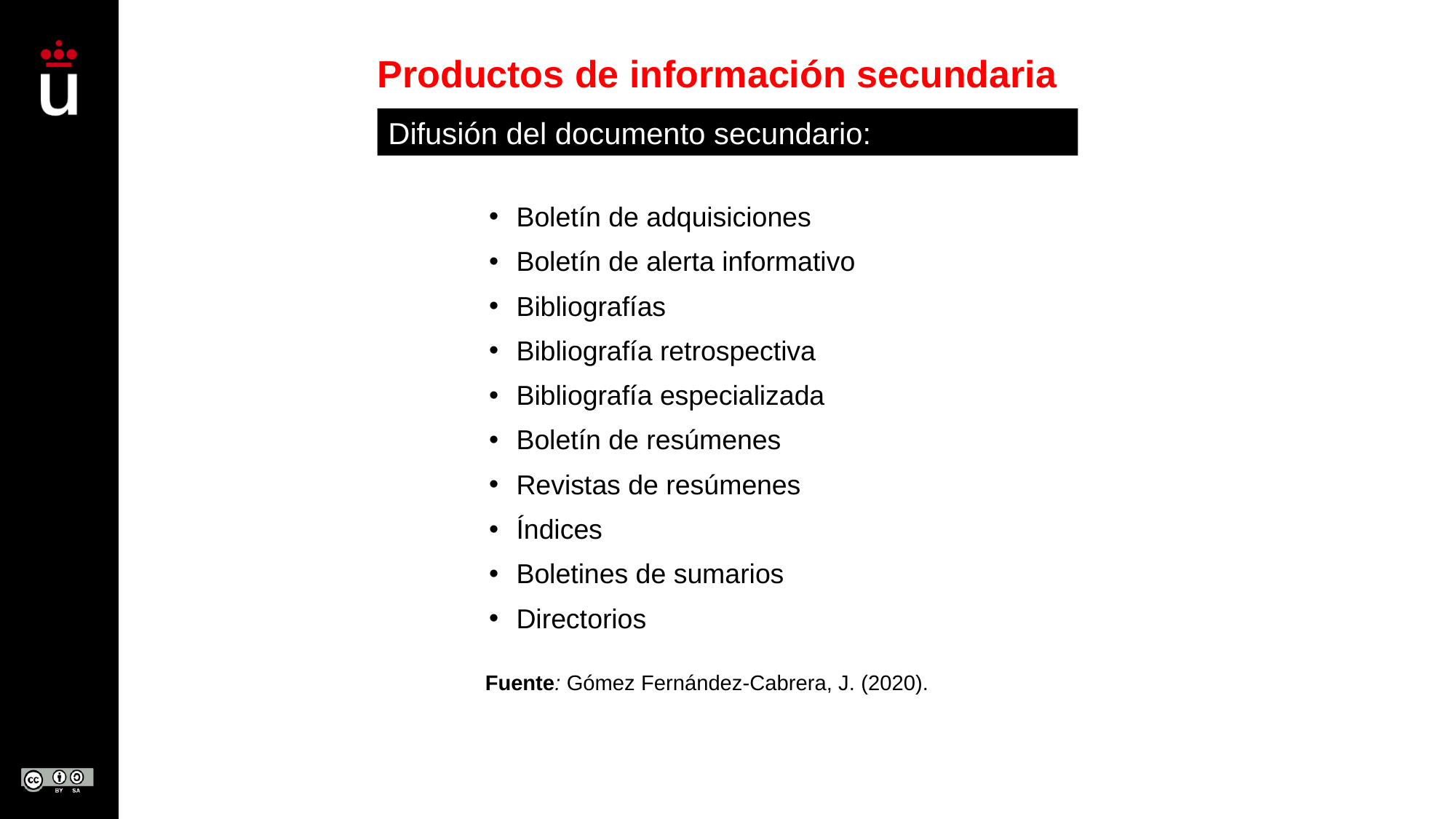

# Productos de información secundaria
Difusión del documento secundario:
Boletín de adquisiciones
Boletín de alerta informativo
Bibliografías
Bibliografía retrospectiva
Bibliografía especializada
Boletín de resúmenes
Revistas de resúmenes
Índices
Boletines de sumarios
Directorios
Fuente: Gómez Fernández-Cabrera, J. (2020).